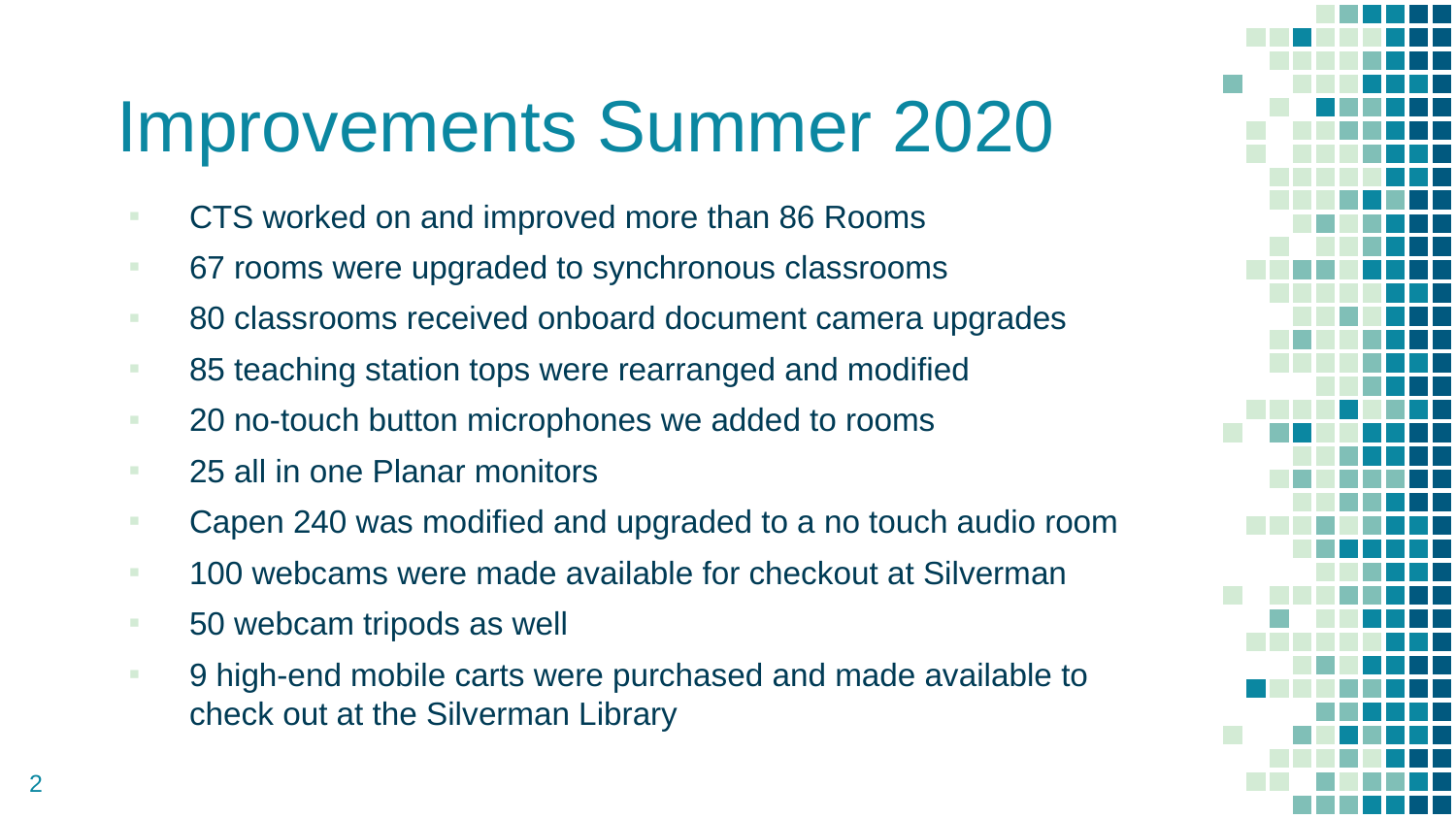

# Improvements Summer 2020
CTS worked on and improved more than 86 Rooms
67 rooms were upgraded to synchronous classrooms
80 classrooms received onboard document camera upgrades
85 teaching station tops were rearranged and modified
20 no-touch button microphones we added to rooms
25 all in one Planar monitors
Capen 240 was modified and upgraded to a no touch audio room
100 webcams were made available for checkout at Silverman
50 webcam tripods as well
9 high-end mobile carts were purchased and made available to check out at the Silverman Library

2